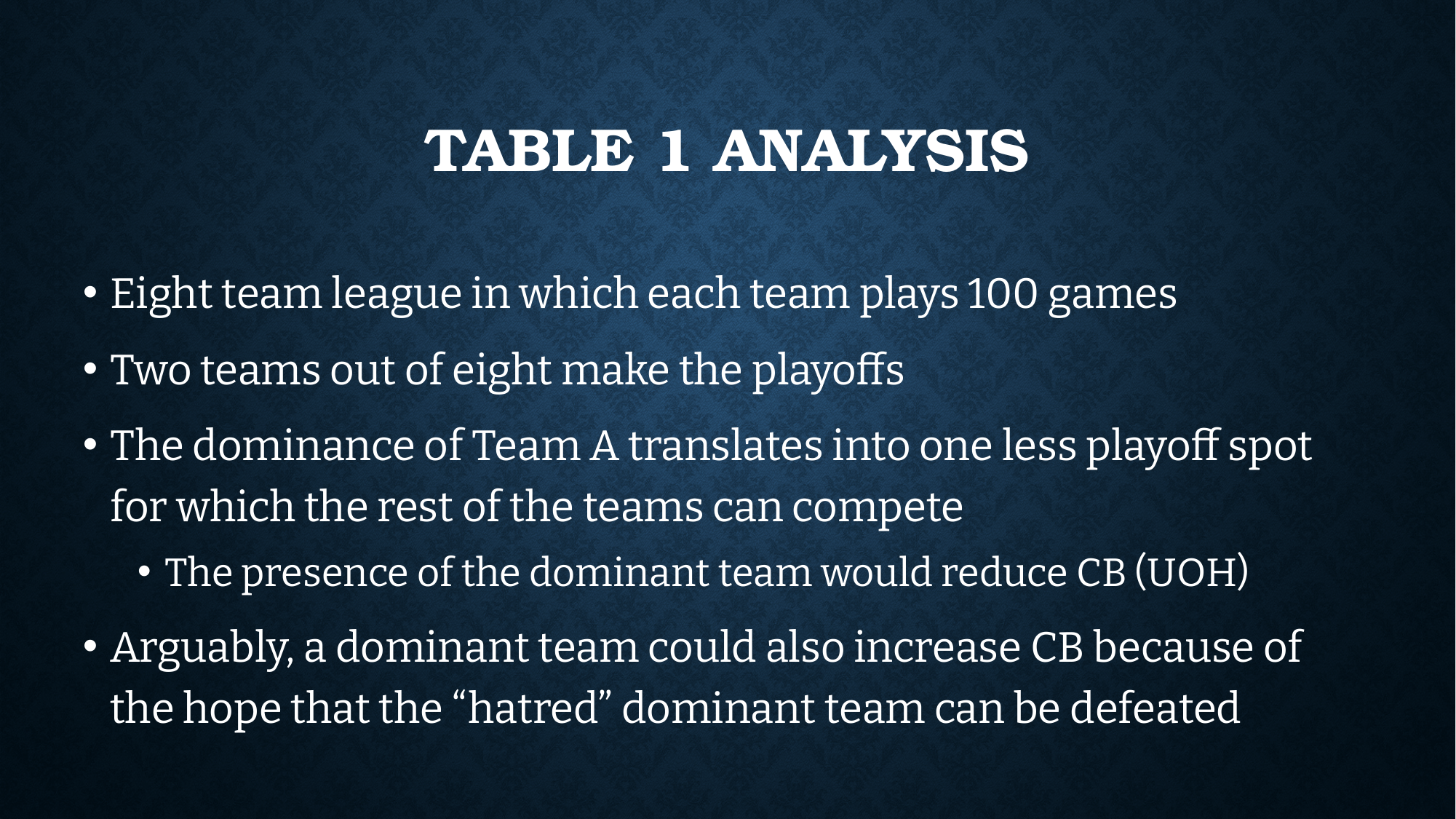

# Table 1 Analysis
Eight team league in which each team plays 100 games
Two teams out of eight make the playoffs
The dominance of Team A translates into one less playoff spot for which the rest of the teams can compete
The presence of the dominant team would reduce CB (UOH)
Arguably, a dominant team could also increase CB because of the hope that the “hatred” dominant team can be defeated